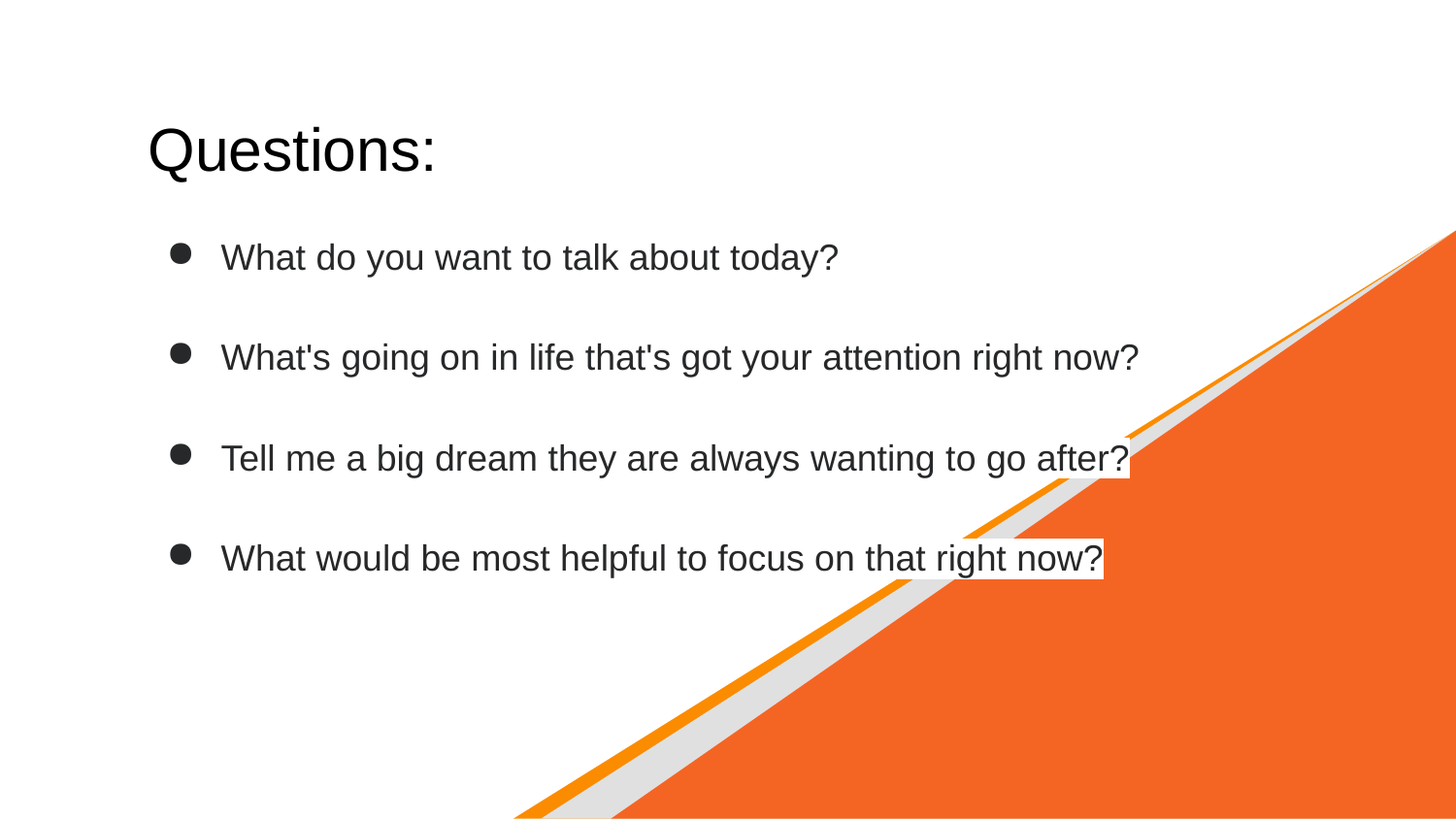

Questions:

What do you want to talk about today?

What's going on in life that's got your attention right now?

Tell me a big dream they are always wanting to go after?

What would be most helpful to focus on that right now?